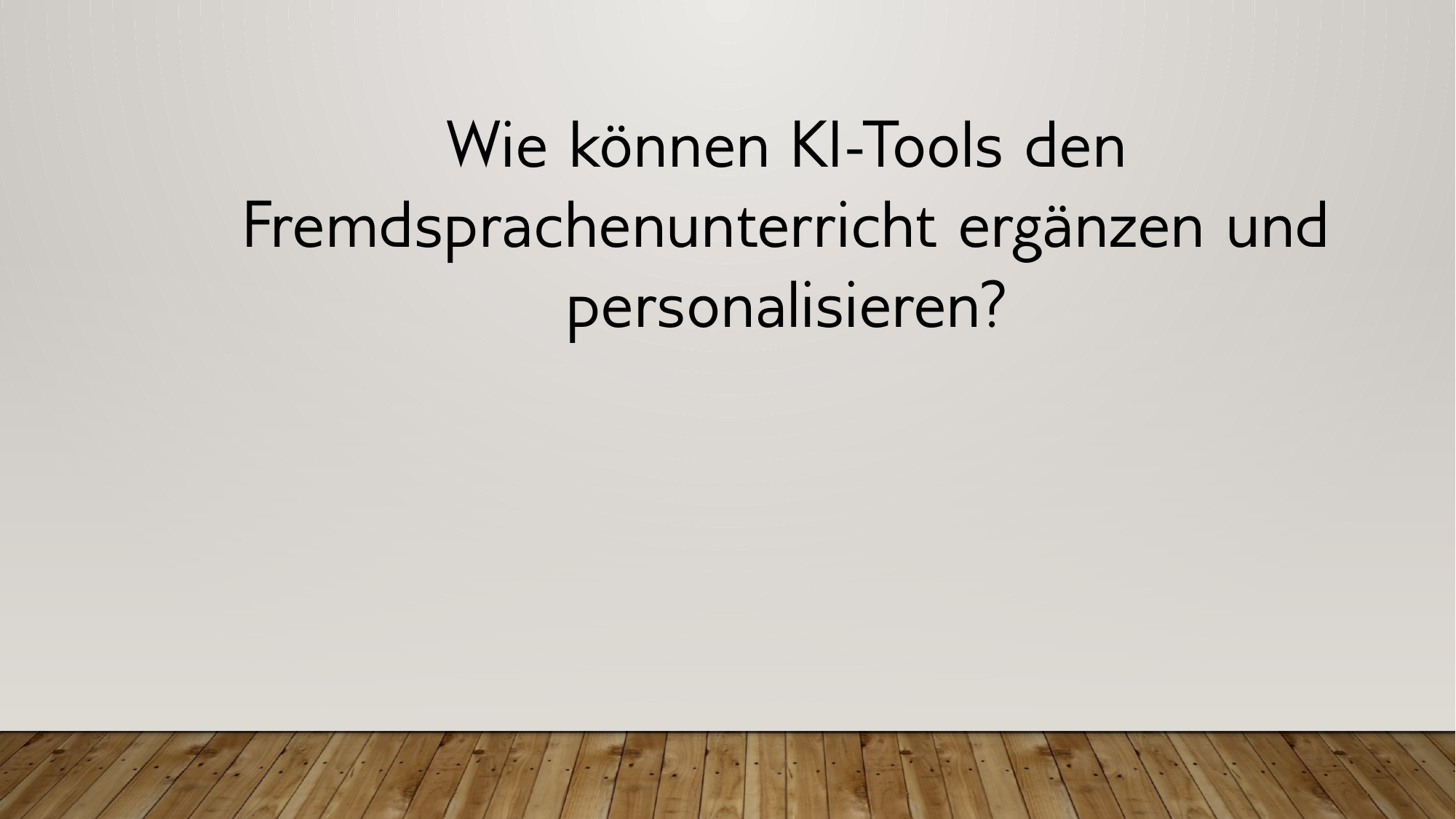

Wie können KI-Tools den Fremdsprachenunterricht ergänzen und personalisieren?